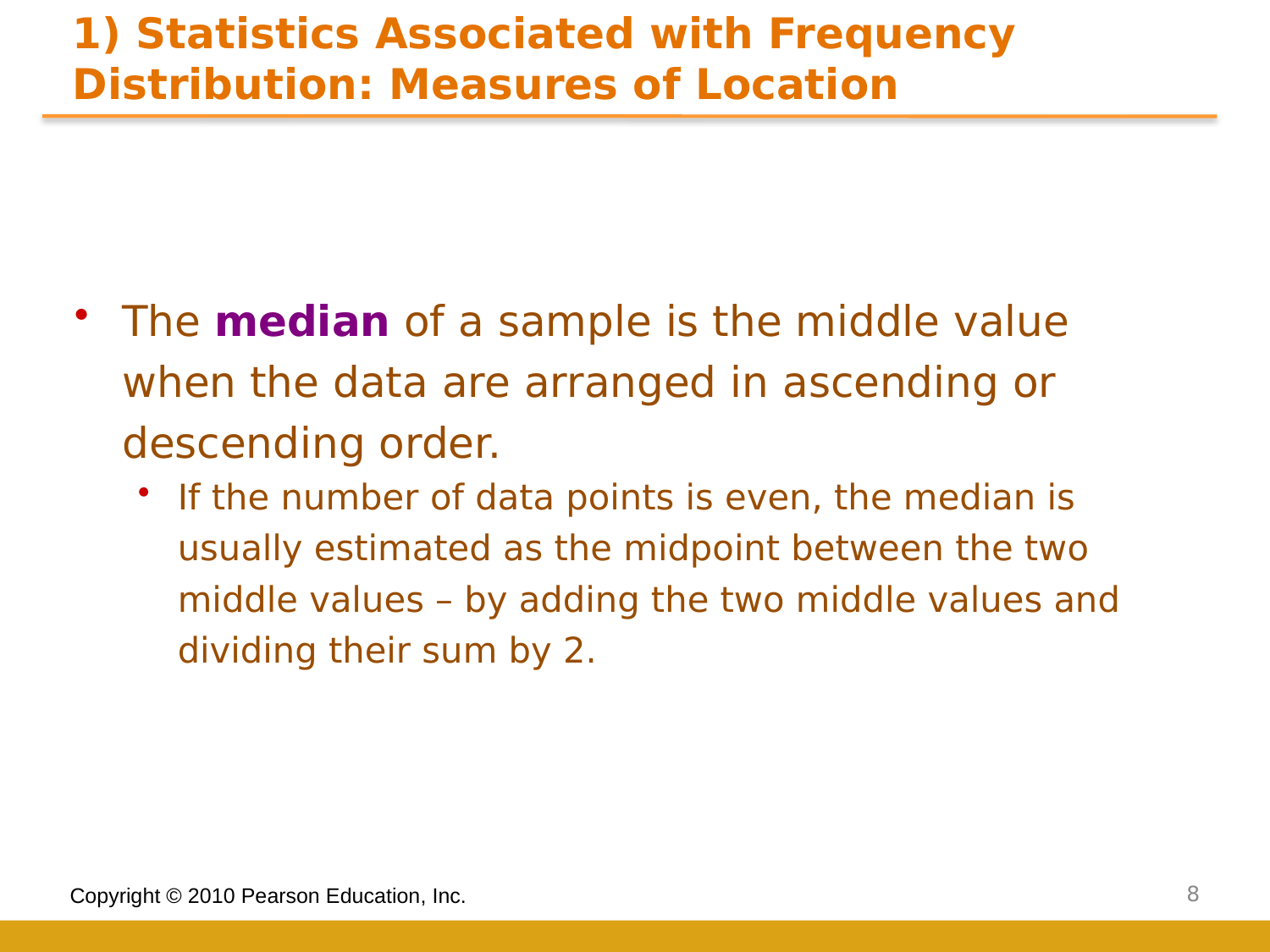

1) Statistics Associated with Frequency Distribution: Measures of Location
The median of a sample is the middle value when the data are arranged in ascending or descending order.
If the number of data points is even, the median is usually estimated as the midpoint between the two middle values – by adding the two middle values and dividing their sum by 2.
8